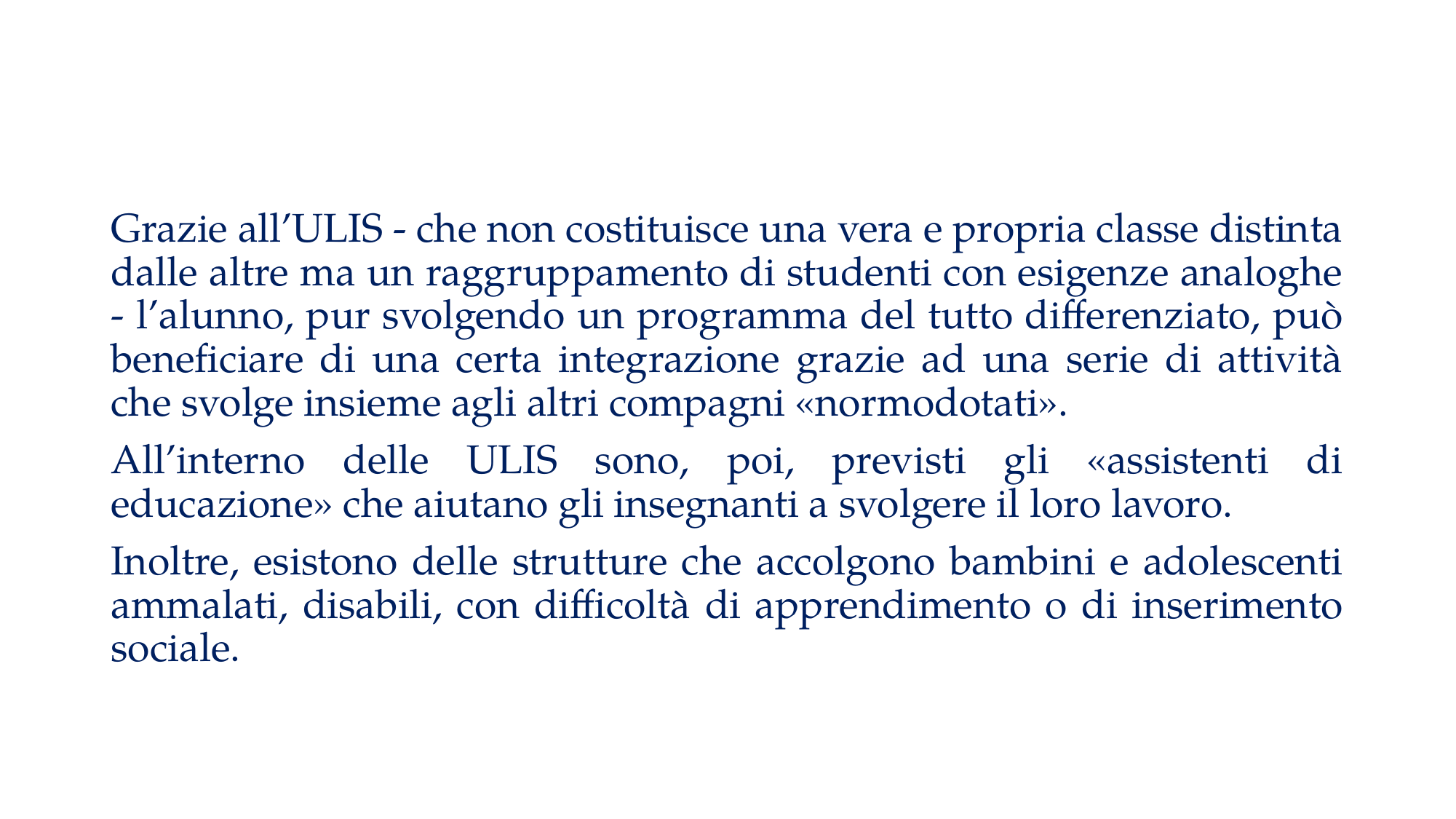

Grazie all’ULIS - che non costituisce una vera e propria classe distinta dalle altre ma un raggruppamento di studenti con esigenze analoghe - l’alunno, pur svolgendo un programma del tutto differenziato, può beneficiare di una certa integrazione grazie ad una serie di attività che svolge insieme agli altri compagni «normodotati».
All’interno delle ULIS sono, poi, previsti gli «assistenti di educazione» che aiutano gli insegnanti a svolgere il loro lavoro.
Inoltre, esistono delle strutture che accolgono bambini e adolescenti ammalati, disabili, con difficoltà di apprendimento o di inserimento sociale.